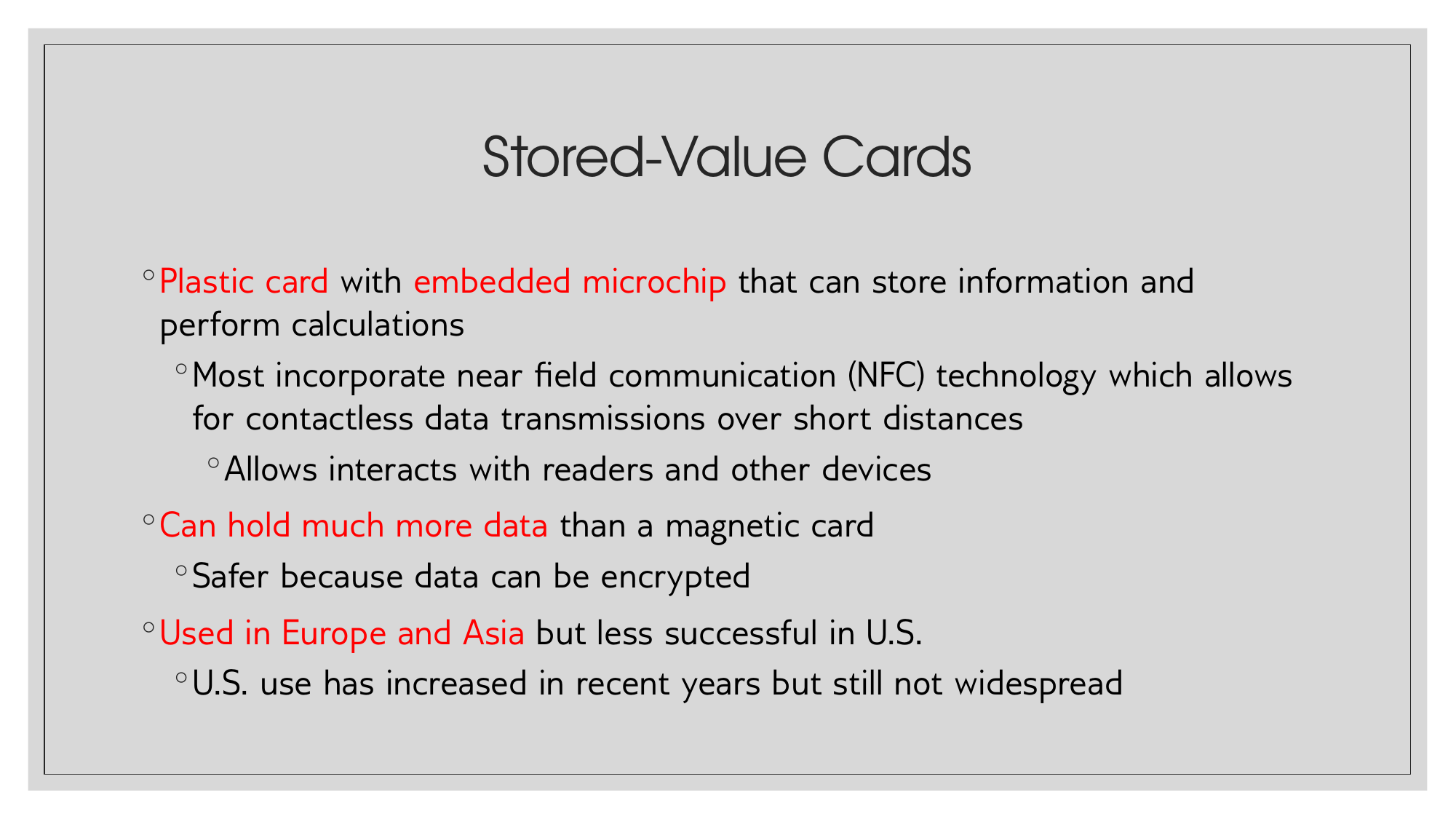

# Stored-Value Cards
Plastic card with embedded microchip that can store information and perform calculations
Most incorporate near field communication (NFC) technology which allows for contactless data transmissions over short distances
Allows interacts with readers and other devices
Can hold much more data than a magnetic card
Safer because data can be encrypted
Used in Europe and Asia but less successful in U.S.
U.S. use has increased in recent years but still not widespread